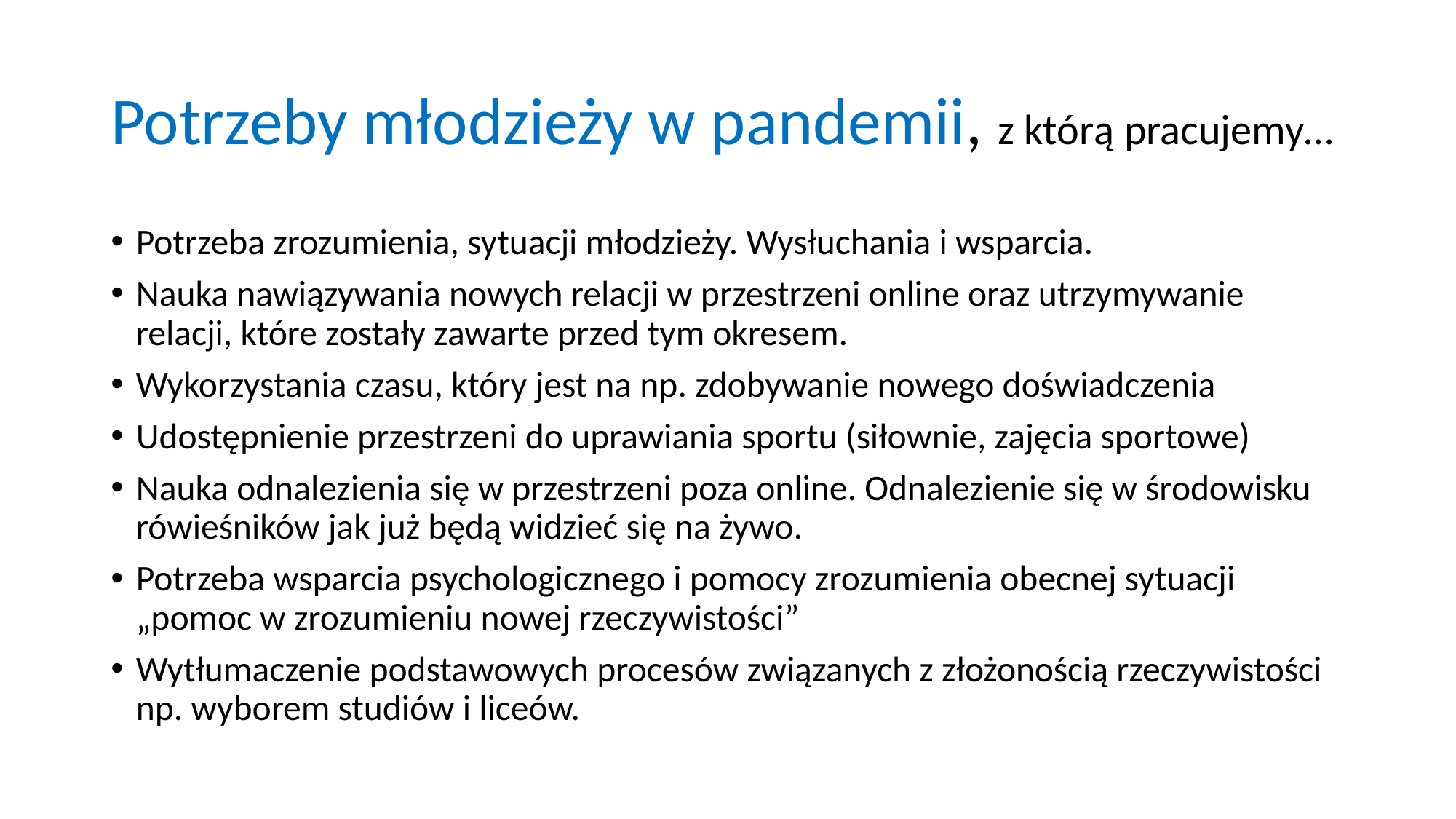

# Potrzeby młodzieży w pandemii, z którą pracujemy…
Potrzeba zrozumienia, sytuacji młodzieży. Wysłuchania i wsparcia.
Nauka nawiązywania nowych relacji w przestrzeni online oraz utrzymywanie relacji, które zostały zawarte przed tym okresem.
Wykorzystania czasu, który jest na np. zdobywanie nowego doświadczenia
Udostępnienie przestrzeni do uprawiania sportu (siłownie, zajęcia sportowe)
Nauka odnalezienia się w przestrzeni poza online. Odnalezienie się w środowisku rówieśników jak już będą widzieć się na żywo.
Potrzeba wsparcia psychologicznego i pomocy zrozumienia obecnej sytuacji „pomoc w zrozumieniu nowej rzeczywistości”
Wytłumaczenie podstawowych procesów związanych z złożonością rzeczywistości np. wyborem studiów i liceów.